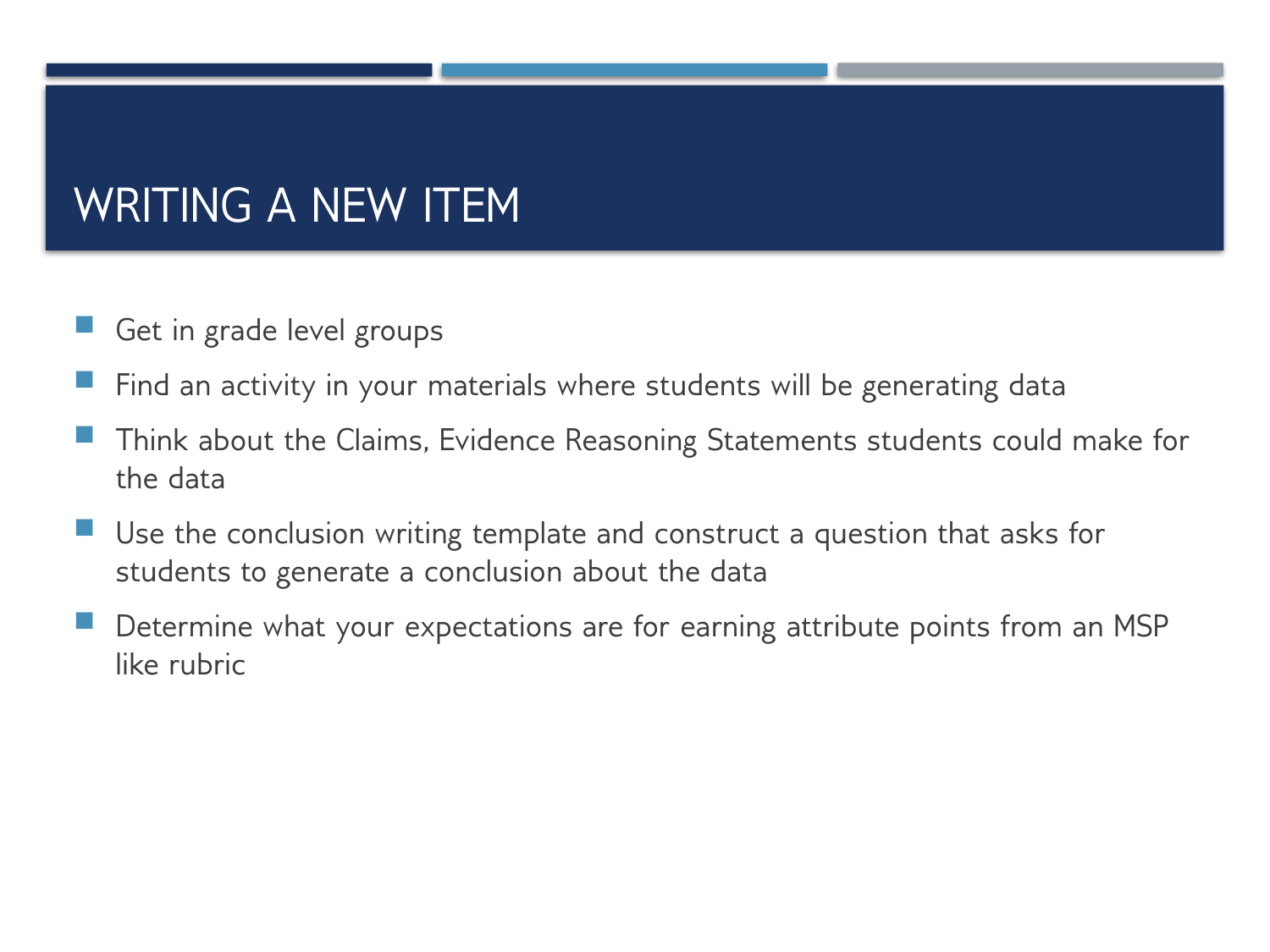

# Writing a new item
Get in grade level groups
Find an activity in your materials where students will be generating data
Think about the Claims, Evidence Reasoning Statements students could make for the data
Use the conclusion writing template and construct a question that asks for students to generate a conclusion about the data
Determine what your expectations are for earning attribute points from an MSP like rubric